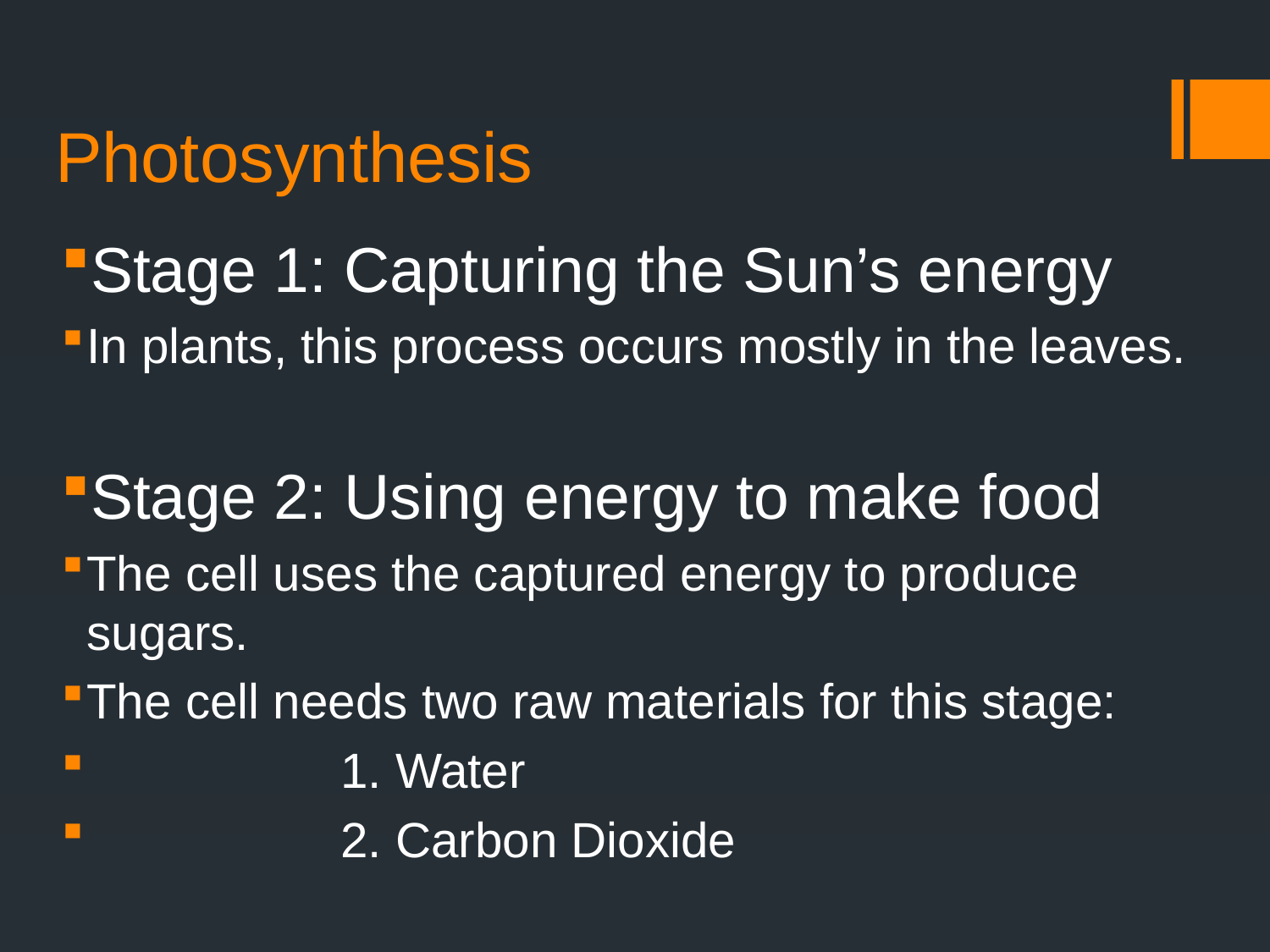

# Photosynthesis
Stage 1: Capturing the Sun’s energy
In plants, this process occurs mostly in the leaves.

Stage 2: Using energy to make food
The cell uses the captured energy to produce sugars.
The cell needs two raw materials for this stage:
		1. Water
		2. Carbon Dioxide